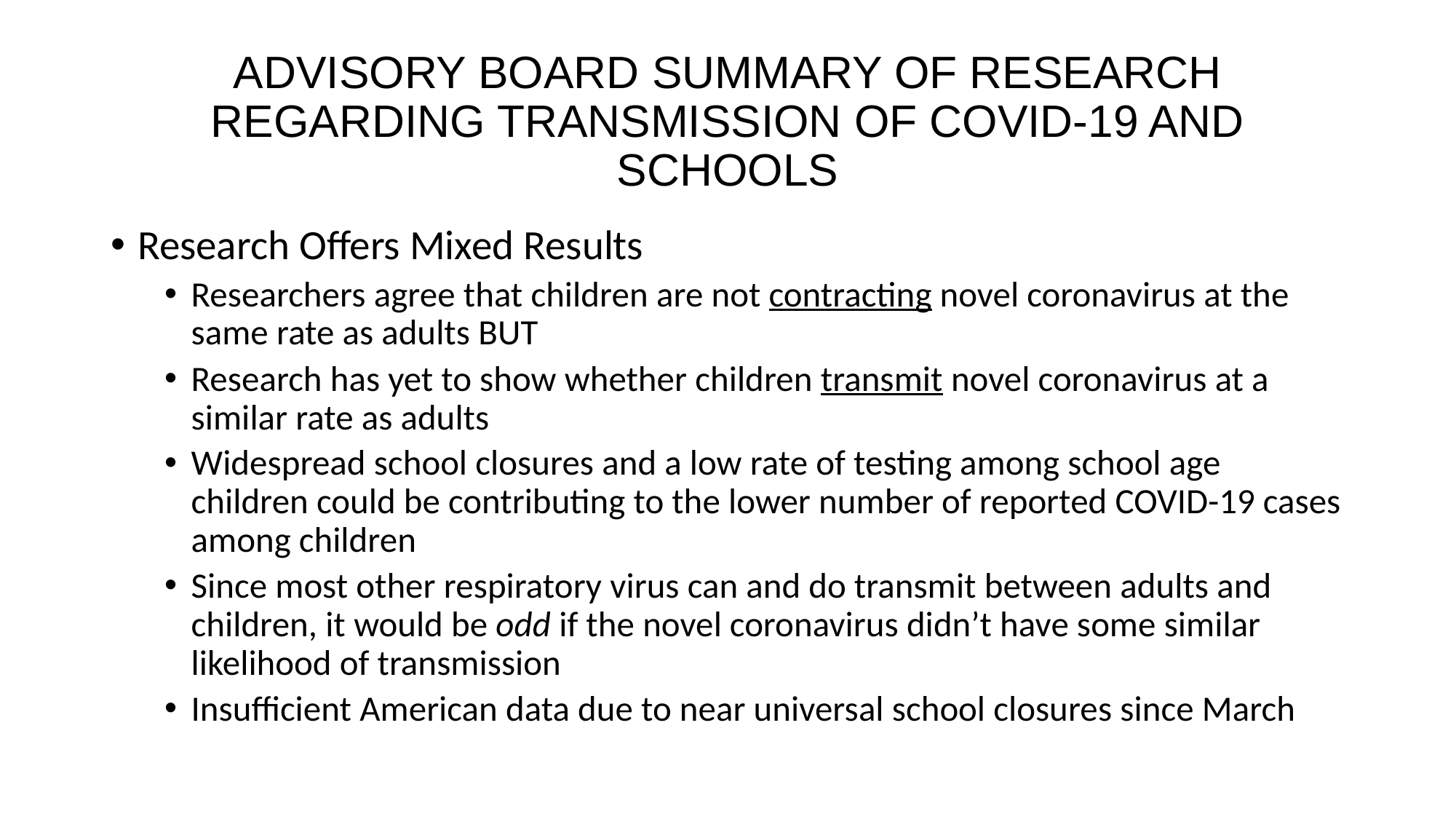

# ADVISORY BOARD SUMMARY OF RESEARCH REGARDING TRANSMISSION OF COVID-19 AND SCHOOLS
Research Offers Mixed Results
Researchers agree that children are not contracting novel coronavirus at the same rate as adults BUT
Research has yet to show whether children transmit novel coronavirus at a similar rate as adults
Widespread school closures and a low rate of testing among school age children could be contributing to the lower number of reported COVID-19 cases among children
Since most other respiratory virus can and do transmit between adults and children, it would be odd if the novel coronavirus didn’t have some similar likelihood of transmission
Insufficient American data due to near universal school closures since March